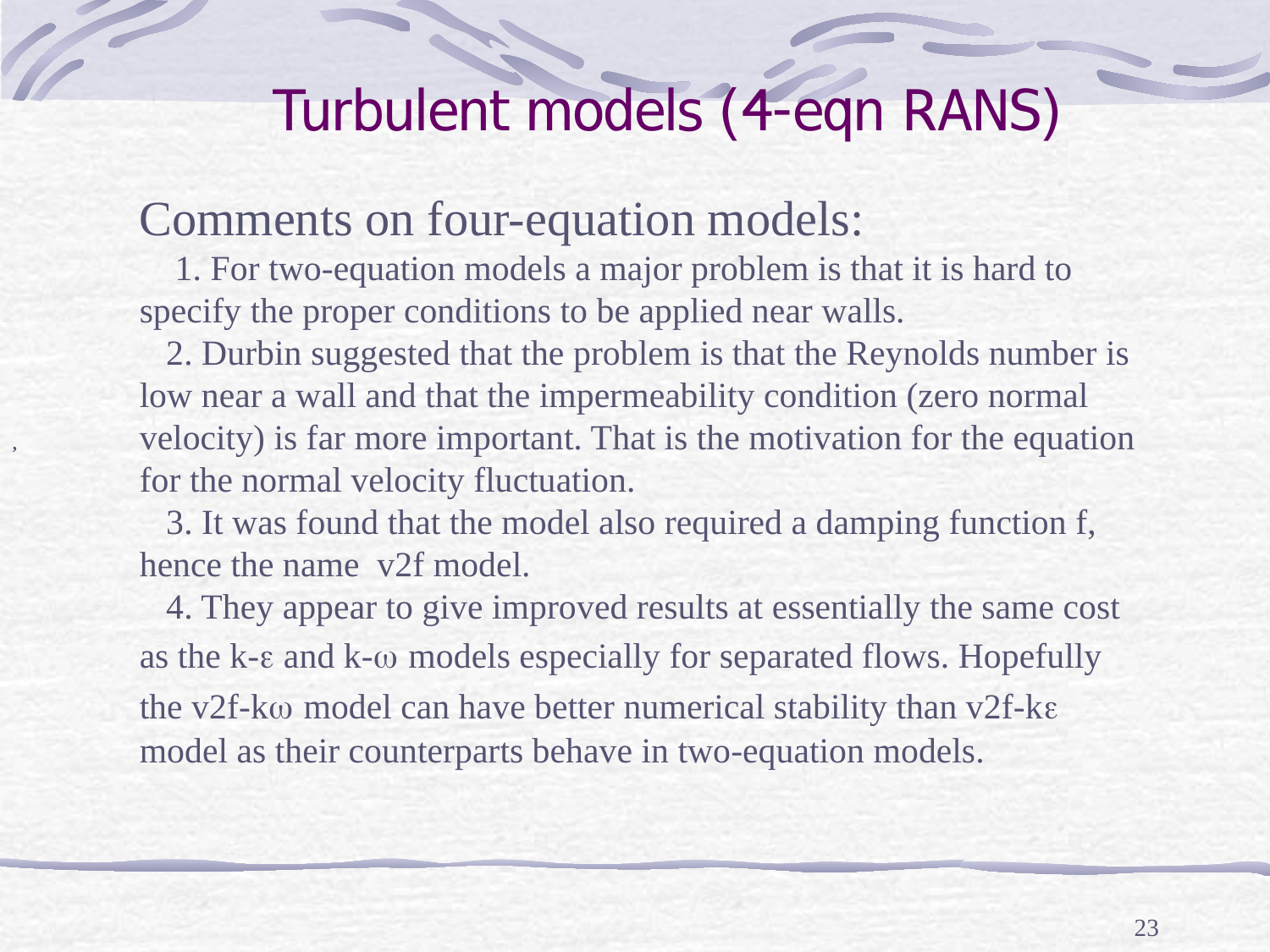

# Turbulent models (4-eqn RANS)
Comments on four-equation models:
    1. For two-equation models a major problem is that it is hard to specify the proper conditions to be applied near walls.
   2. Durbin suggested that the problem is that the Reynolds number is low near a wall and that the impermeability condition (zero normal velocity) is far more important. That is the motivation for the equation for the normal velocity fluctuation.
   3. It was found that the model also required a damping function f, hence the name  v2f model.
   4. They appear to give improved results at essentially the same cost as the k-ε and k-ω models especially for separated flows. Hopefully the v2f-kω model can have better numerical stability than v2f-kε model as their counterparts behave in two-equation models.

,

23